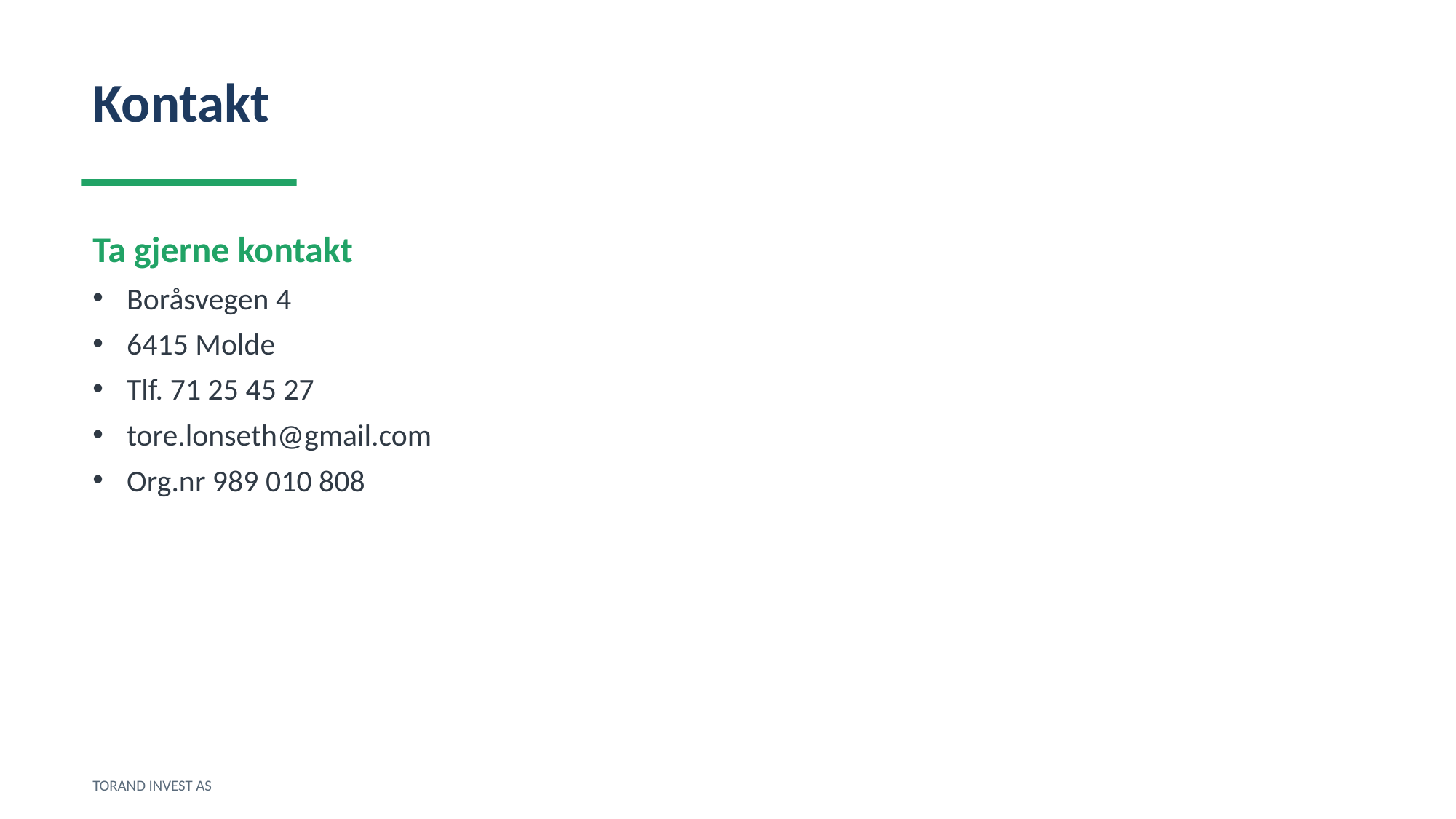

Kontakt

Ta gjerne kontakt
Boråsvegen 4
6415 Molde
Tlf. 71 25 45 27
tore.lonseth@gmail.com
Org.nr 989 010 808
TORAND INVEST AS